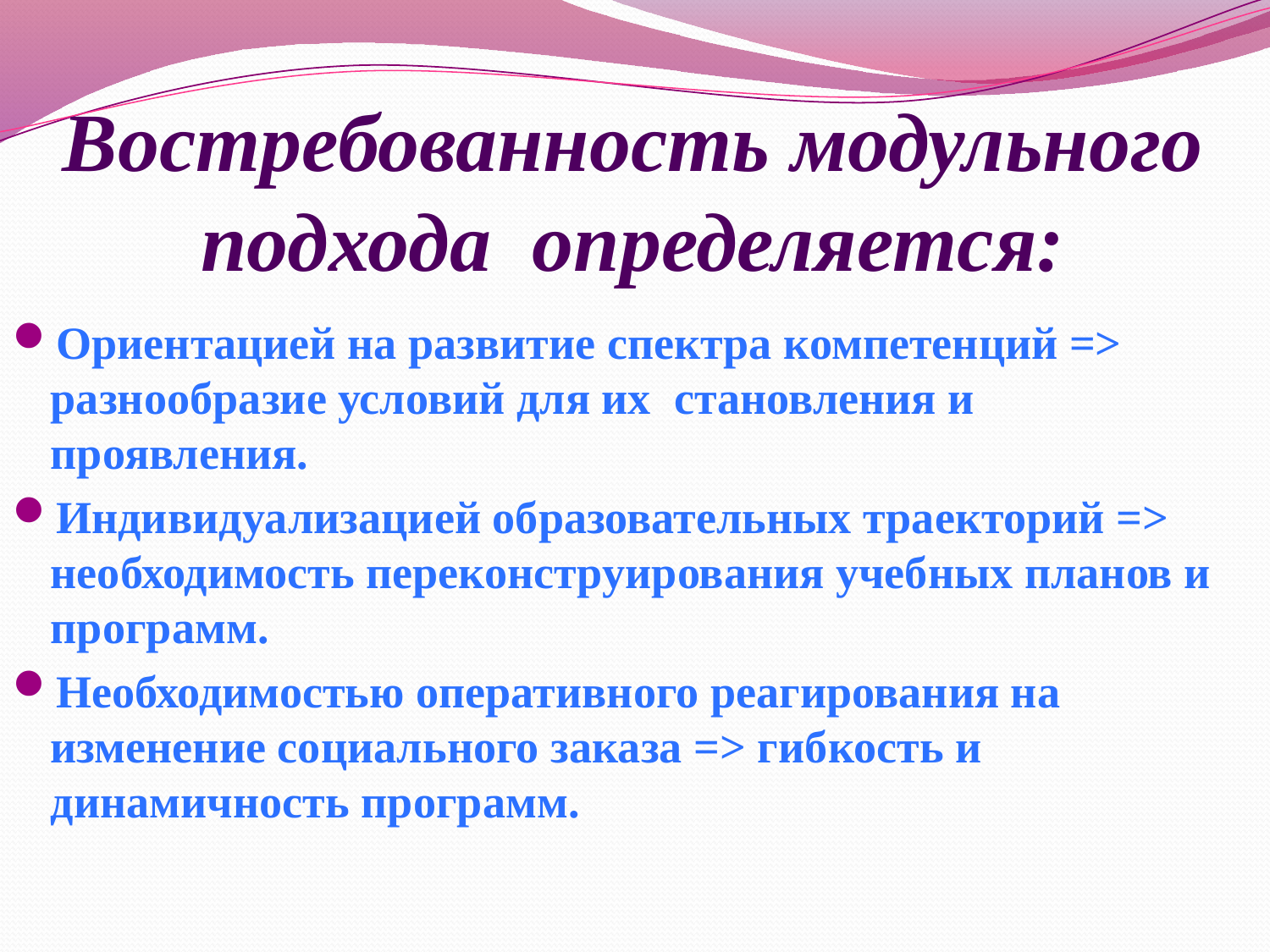

# Востребованность модульного подхода  определяется:
Ориентацией на развитие спектра компетенций => разнообразие условий для их  становления и проявления.
Индивидуализацией образовательных траекторий => необходимость переконструирования учебных планов и программ.
Необходимостью оперативного реагирования на изменение социального заказа => гибкость и динамичность программ.